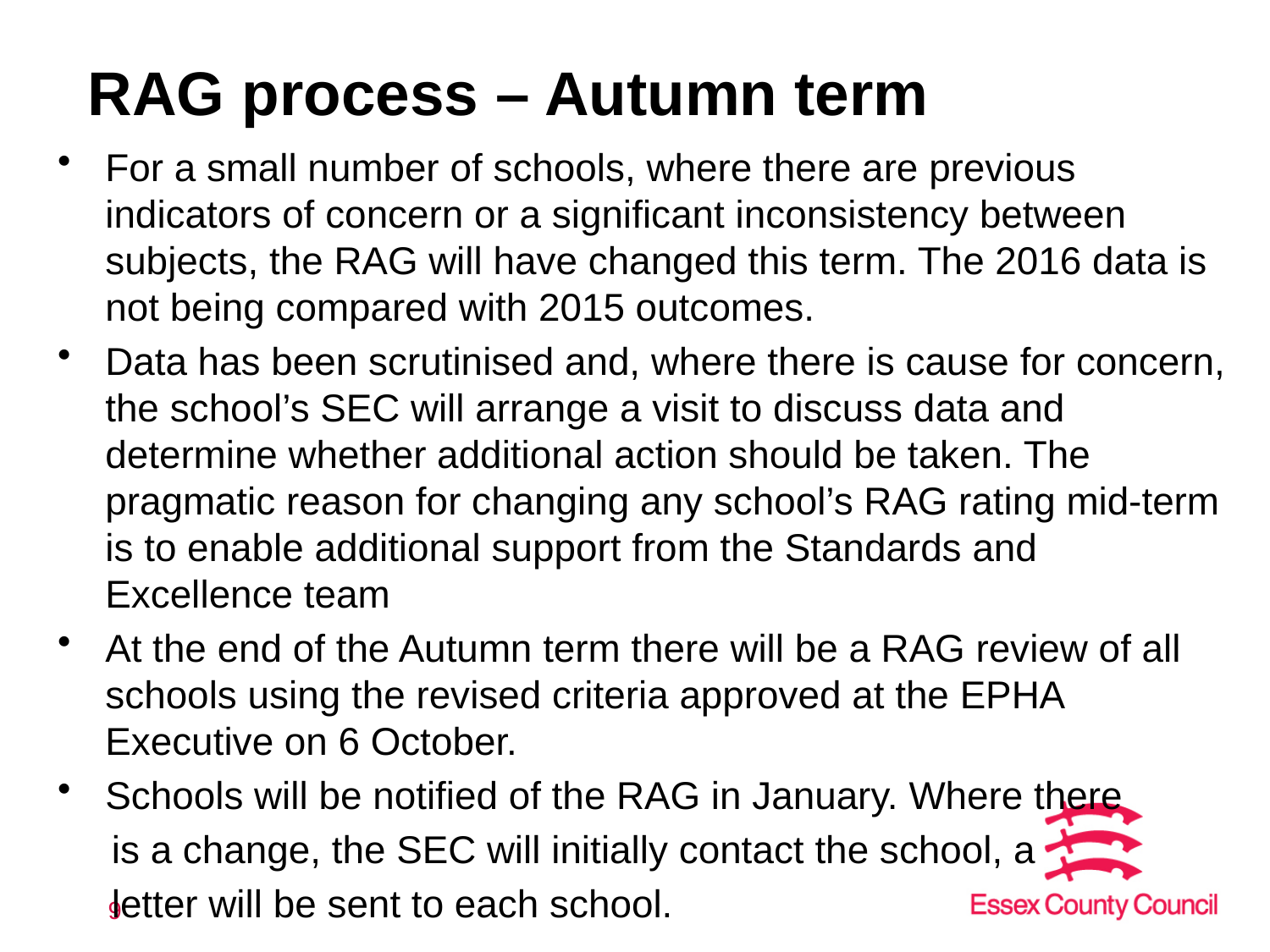

# RAG process – Autumn term
For a small number of schools, where there are previous indicators of concern or a significant inconsistency between subjects, the RAG will have changed this term. The 2016 data is not being compared with 2015 outcomes.
Data has been scrutinised and, where there is cause for concern, the school’s SEC will arrange a visit to discuss data and determine whether additional action should be taken. The pragmatic reason for changing any school’s RAG rating mid-term is to enable additional support from the Standards and Excellence team
At the end of the Autumn term there will be a RAG review of all schools using the revised criteria approved at the EPHA Executive on 6 October.
Schools will be notified of the RAG in January. Where there
     is a change, the SEC will initially contact the school, a
     letter will be sent to each school.

9